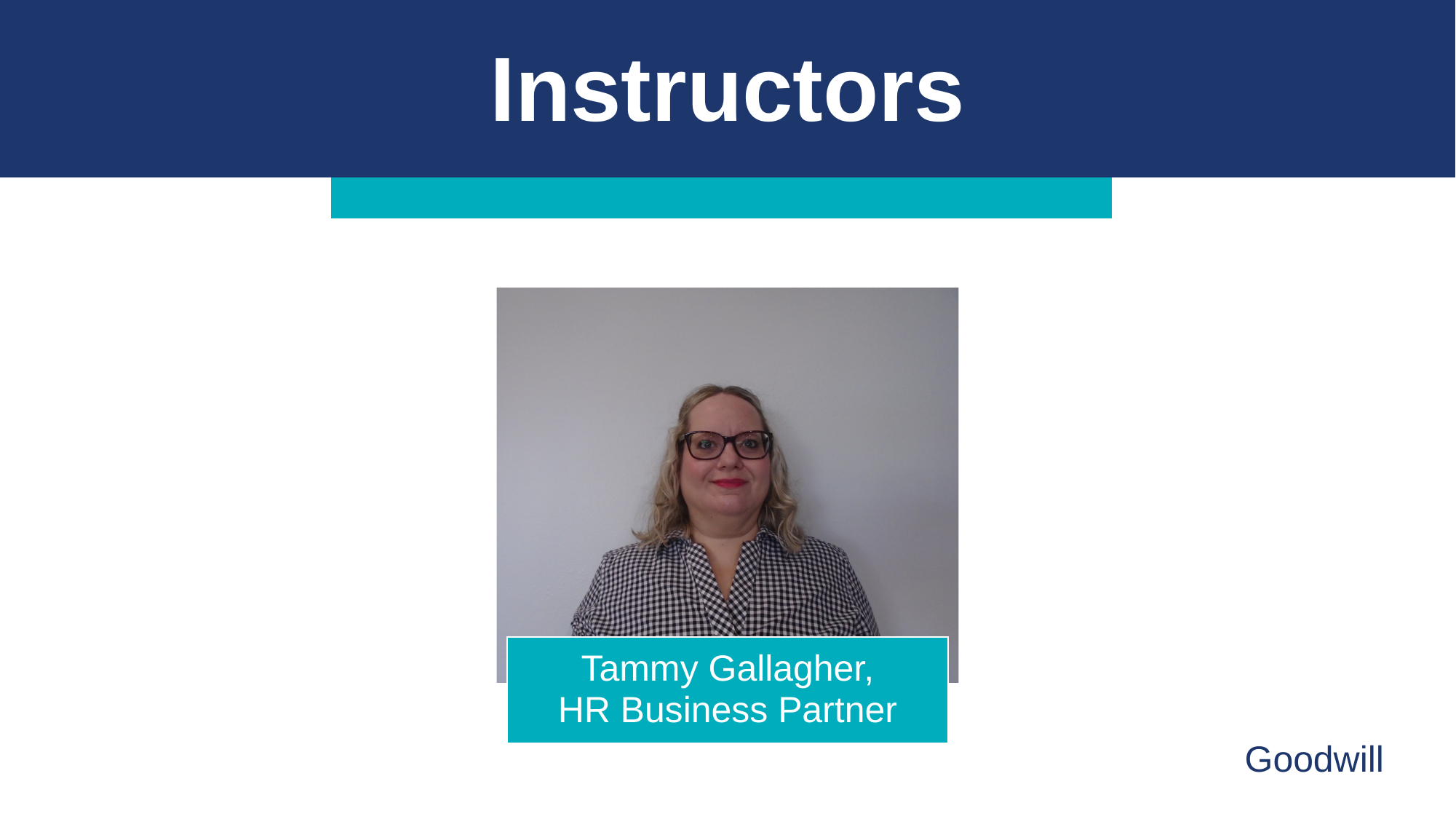

Instructors

Tammy Gallagher,
HR Business Partner
Goodwill